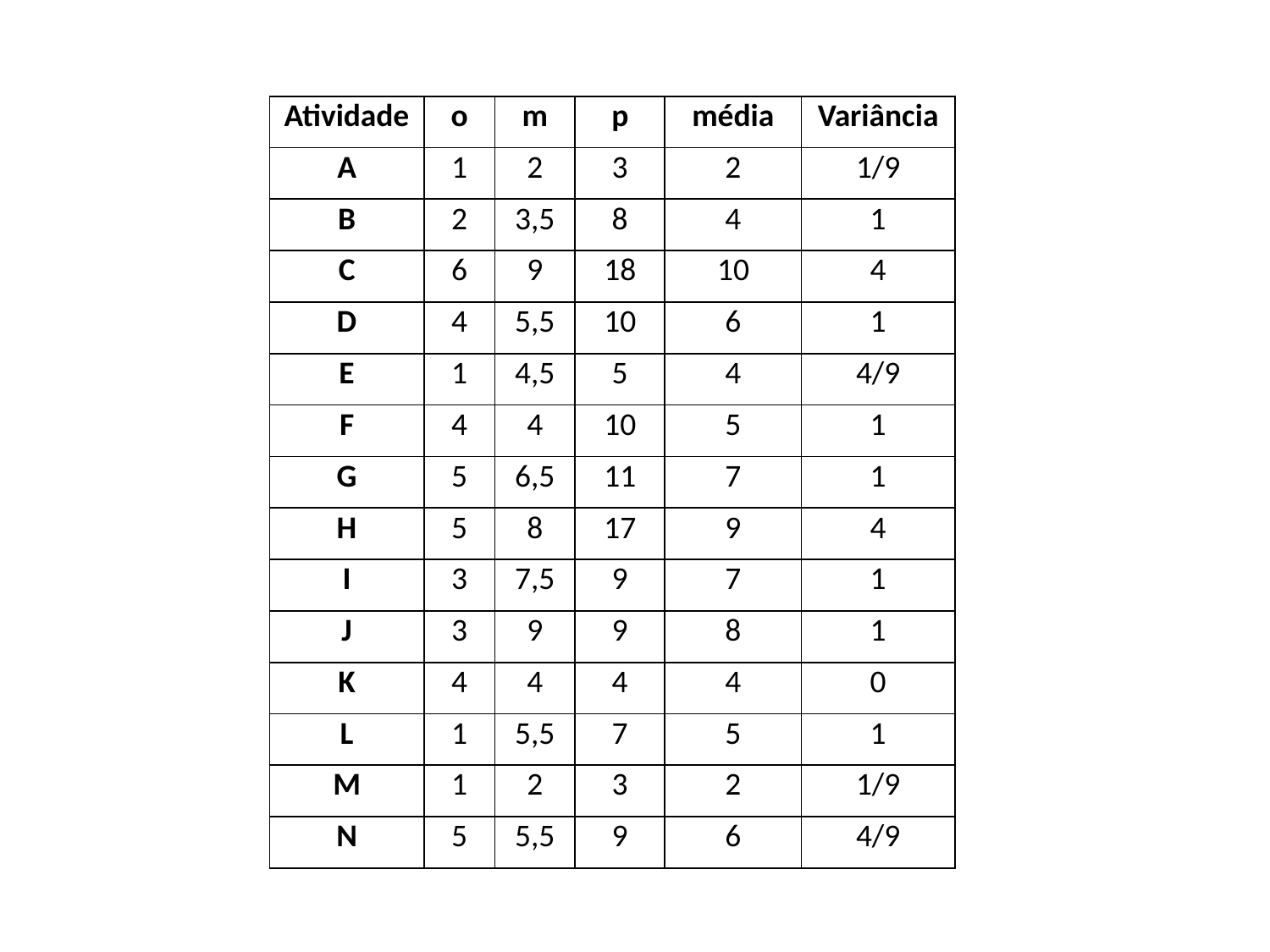

| Atividade | o | m | p | média | Variância |
| --- | --- | --- | --- | --- | --- |
| A | 1 | 2 | 3 | 2 | 1/9 |
| B | 2 | 3,5 | 8 | 4 | 1 |
| C | 6 | 9 | 18 | 10 | 4 |
| D | 4 | 5,5 | 10 | 6 | 1 |
| E | 1 | 4,5 | 5 | 4 | 4/9 |
| F | 4 | 4 | 10 | 5 | 1 |
| G | 5 | 6,5 | 11 | 7 | 1 |
| H | 5 | 8 | 17 | 9 | 4 |
| I | 3 | 7,5 | 9 | 7 | 1 |
| J | 3 | 9 | 9 | 8 | 1 |
| K | 4 | 4 | 4 | 4 | 0 |
| L | 1 | 5,5 | 7 | 5 | 1 |
| M | 1 | 2 | 3 | 2 | 1/9 |
| N | 5 | 5,5 | 9 | 6 | 4/9 |